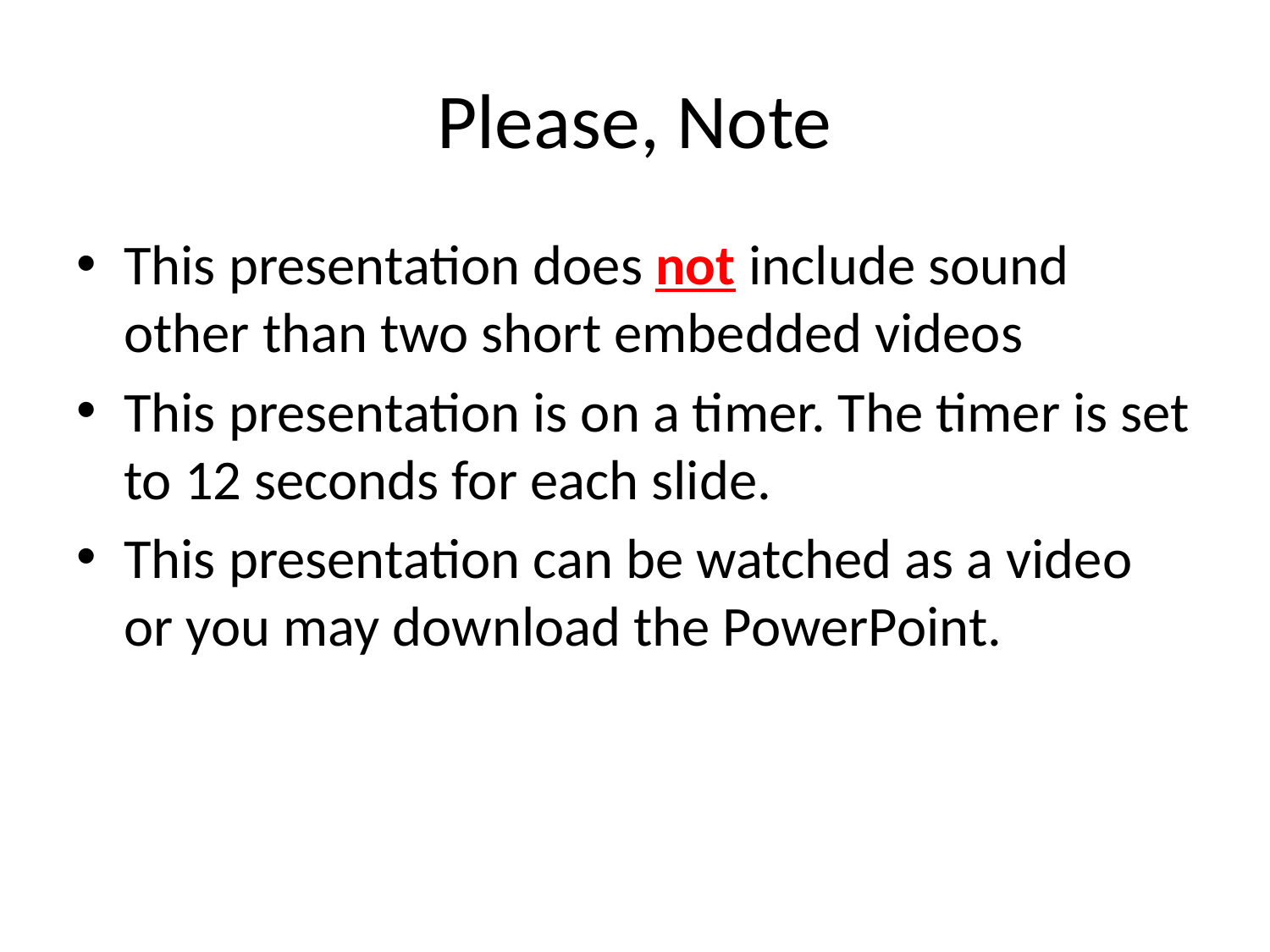

# Please, Note
This presentation does not include sound other than two short embedded videos
This presentation is on a timer. The timer is set to 12 seconds for each slide.
This presentation can be watched as a video or you may download the PowerPoint.